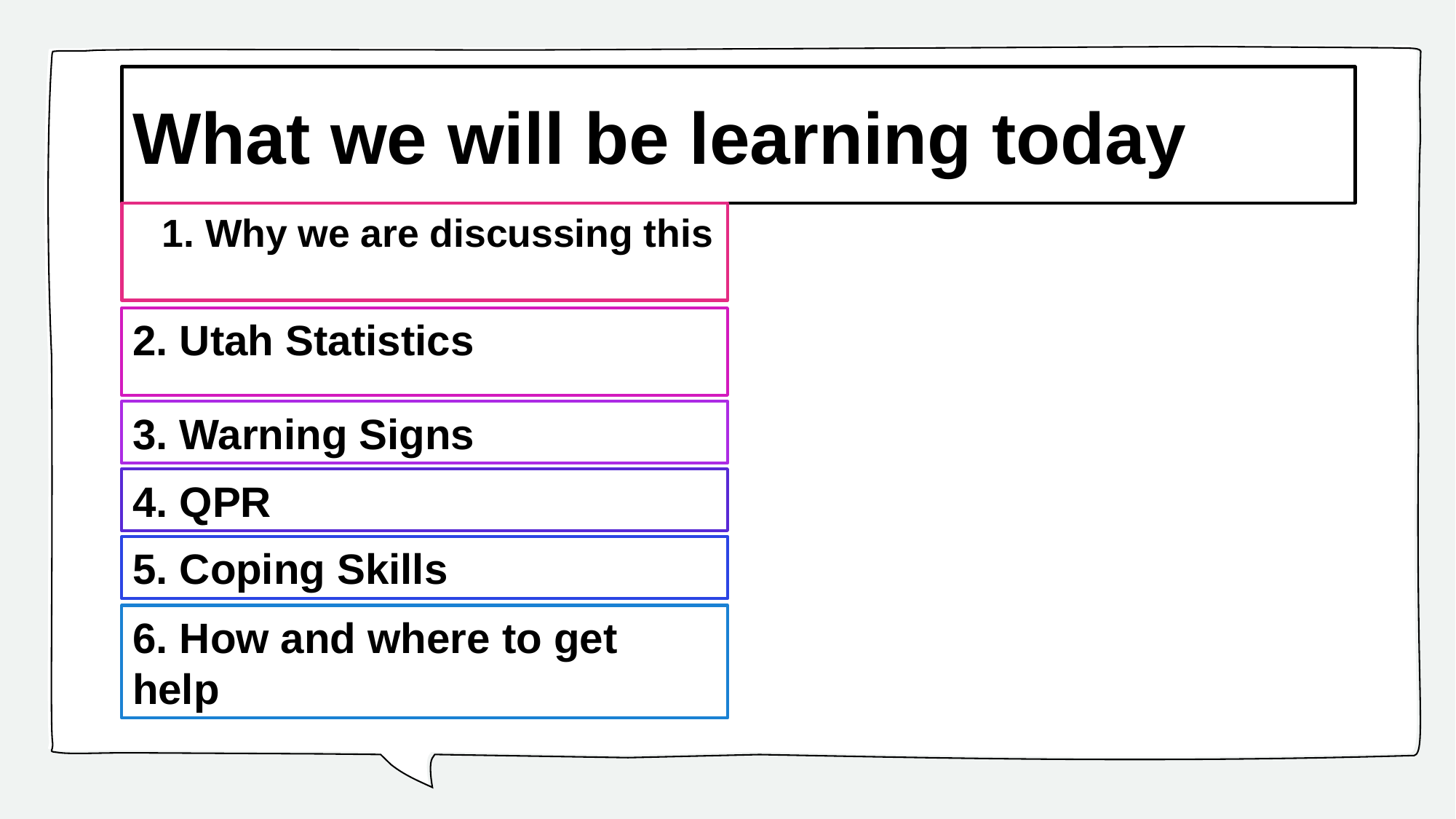

# What we will be learning today
1. Why we are discussing this

2. Utah Statistics

3. Warning Signs
4. QPR
5. Coping Skills
6. How and where to get help